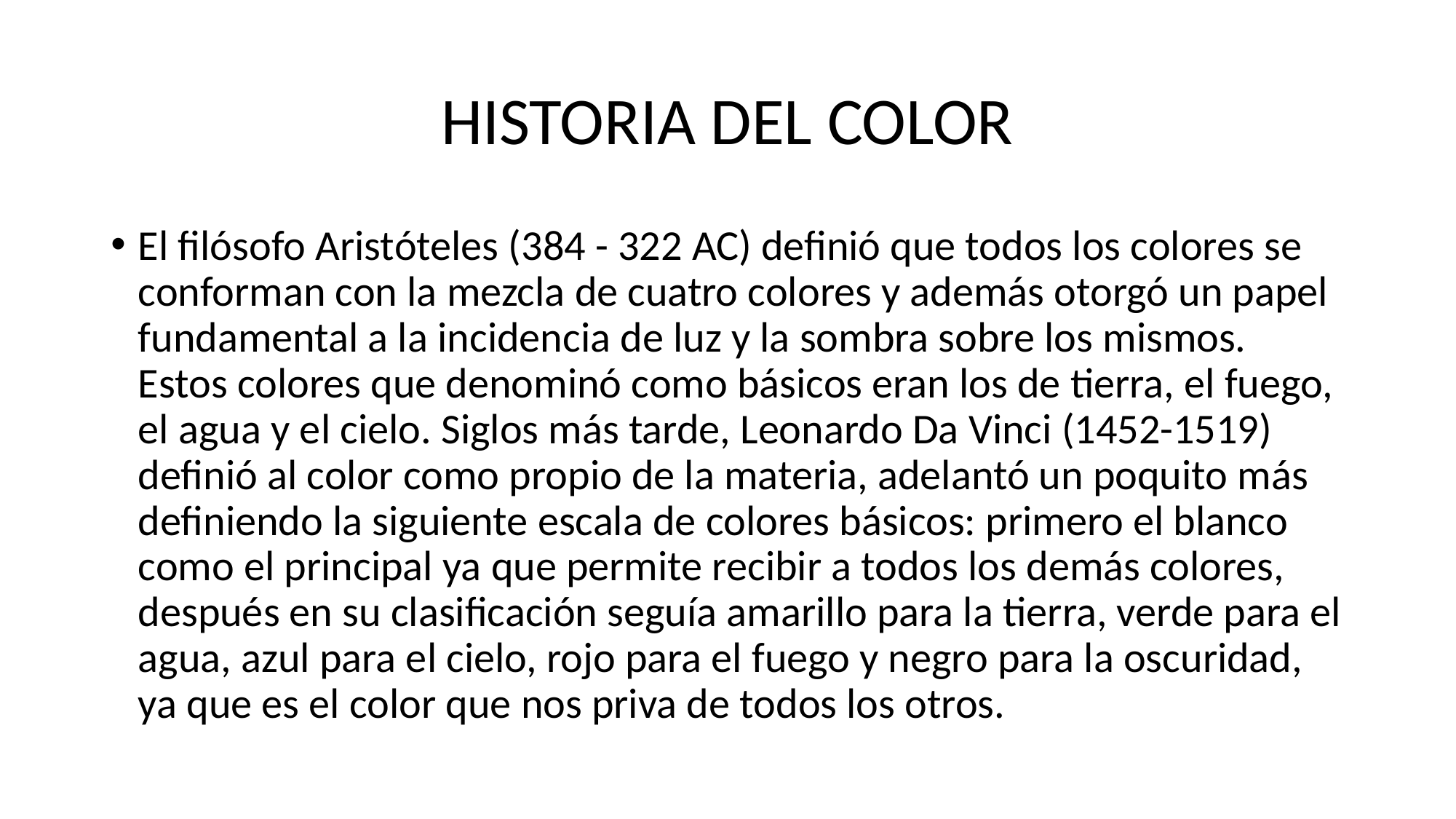

# HISTORIA DEL COLOR
El filósofo Aristóteles (384 - 322 AC) definió que todos los colores se conforman con la mezcla de cuatro colores y además otorgó un papel fundamental a la incidencia de luz y la sombra sobre los mismos. Estos colores que denominó como básicos eran los de tierra, el fuego, el agua y el cielo. Siglos más tarde, Leonardo Da Vinci (1452-1519) definió al color como propio de la materia, adelantó un poquito más definiendo la siguiente escala de colores básicos: primero el blanco como el principal ya que permite recibir a todos los demás colores, después en su clasificación seguía amarillo para la tierra, verde para el agua, azul para el cielo, rojo para el fuego y negro para la oscuridad, ya que es el color que nos priva de todos los otros.